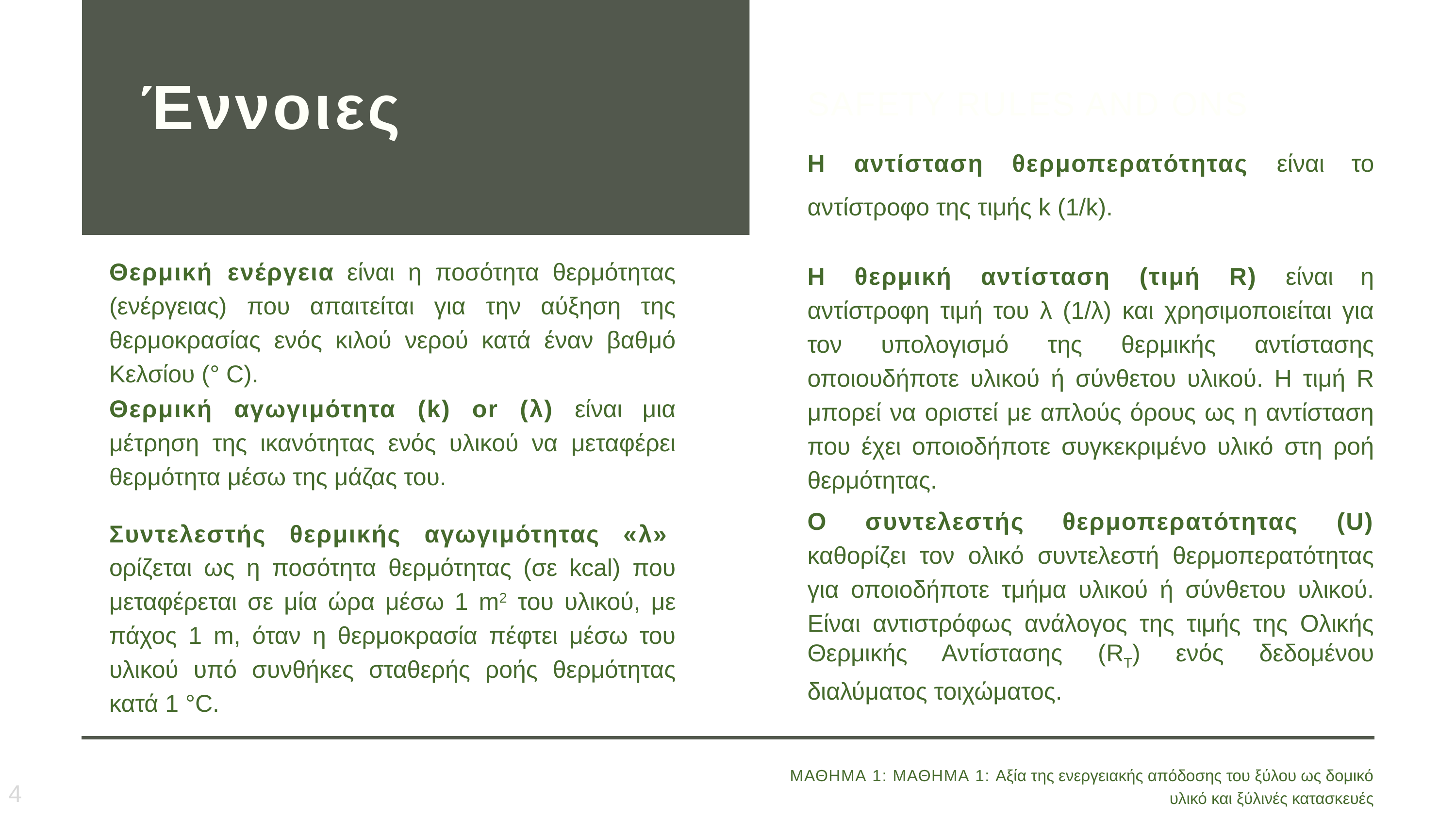

Έννοιες
SAFETY RULES AND ONS
Η αντίσταση θερμοπερατότητας είναι το αντίστροφο της τιμής k (1/k).

Η θερμική αντίσταση (τιμή R) είναι η αντίστροφη τιμή του λ (1/λ) και χρησιμοποιείται για τον υπολογισμό της θερμικής αντίστασης οποιουδήποτε υλικού ή σύνθετου υλικού. Η τιμή R μπορεί να οριστεί με απλούς όρους ως η αντίσταση που έχει οποιοδήποτε συγκεκριμένο υλικό στη ροή θερμότητας.
Ο συντελεστής θερμοπερατότητας (U) καθορίζει τον ολικό συντελεστή θερμοπερατότητας για οποιοδήποτε τμήμα υλικού ή σύνθετου υλικού. Είναι αντιστρόφως ανάλογος της τιμής της Ολικής Θερμικής Αντίστασης (RT) ενός δεδομένου διαλύματος τοιχώματος.
Θερμική ενέργεια είναι η ποσότητα θερμότητας (ενέργειας) που απαιτείται για την αύξηση της θερμοκρασίας ενός κιλού νερού κατά έναν βαθμό Κελσίου (° C).
Θερμική αγωγιμότητα (k) or (λ) είναι μια μέτρηση της ικανότητας ενός υλικού να μεταφέρει θερμότητα μέσω της μάζας του.
Συντελεστής θερμικής αγωγιμότητας «λ»  ορίζεται ως η ποσότητα θερμότητας (σε kcal) που μεταφέρεται σε μία ώρα μέσω 1 m2 του υλικού, με πάχος 1 m, όταν η θερμοκρασία πέφτει μέσω του υλικού υπό συνθήκες σταθερής ροής θερμότητας κατά 1 °C.

ΜΑΘΗΜΑ 1: ΜΑΘΗΜΑ 1: Αξία της ενεργειακής απόδοσης του ξύλου ως δομικό υλικό και ξύλινές κατασκευές
.
4